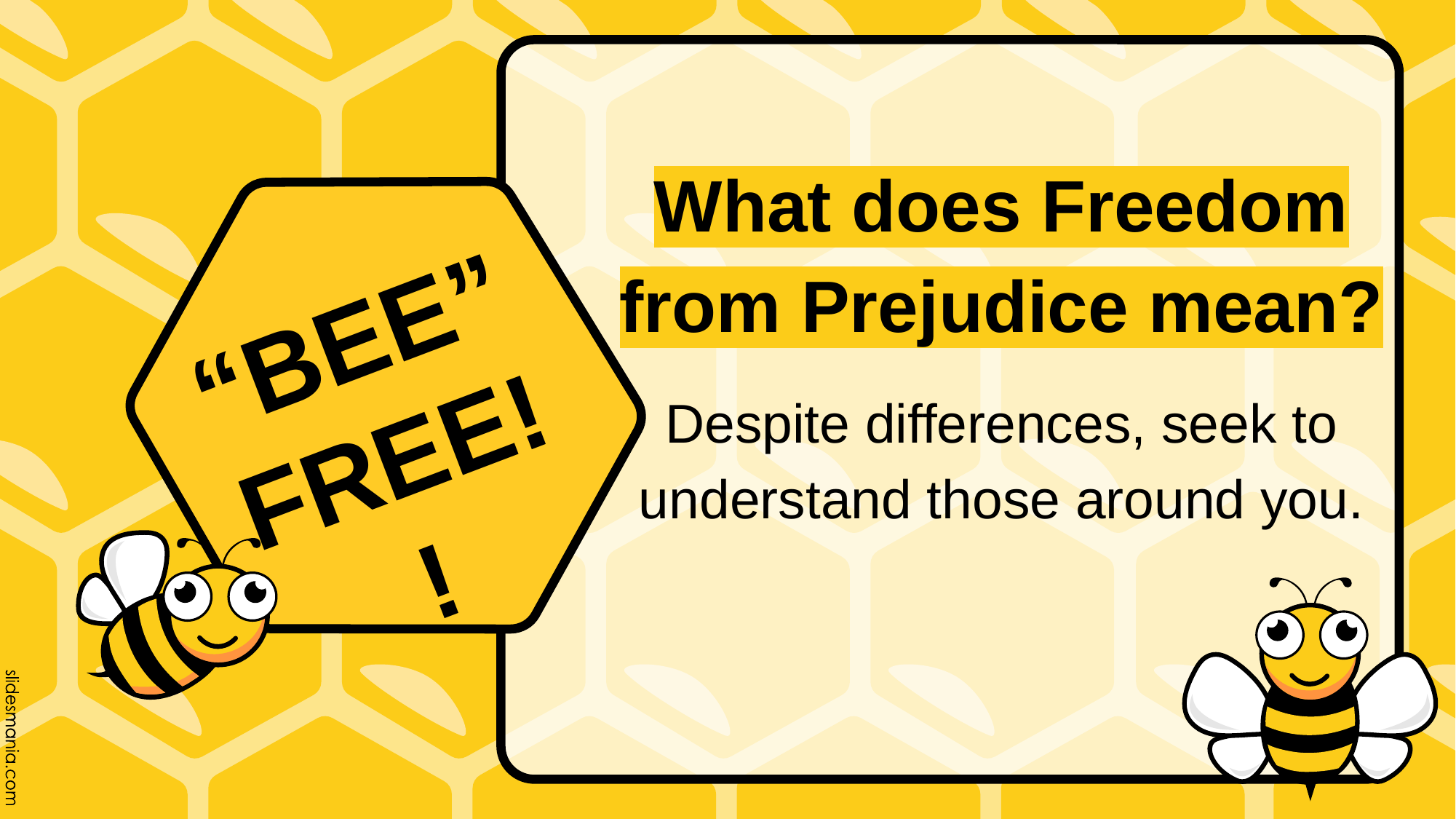

What does Freedom from Prejudice mean?
Despite differences, seek to understand those around you.

# “BEE” FREE!!